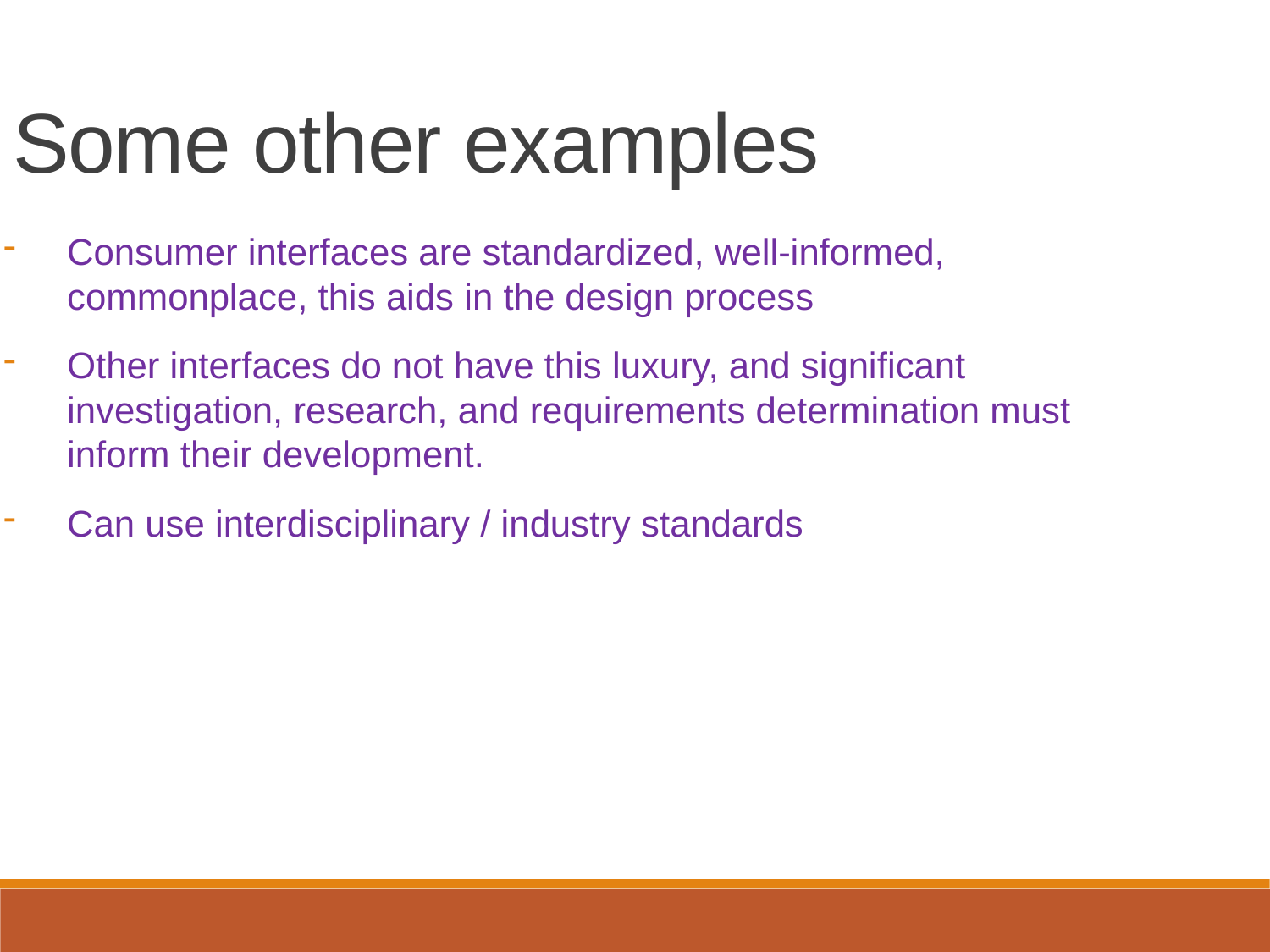

Some other examples
Consumer interfaces are standardized, well-informed, commonplace, this aids in the design process
Other interfaces do not have this luxury, and significant investigation, research, and requirements determination must inform their development.
Can use interdisciplinary / industry standards